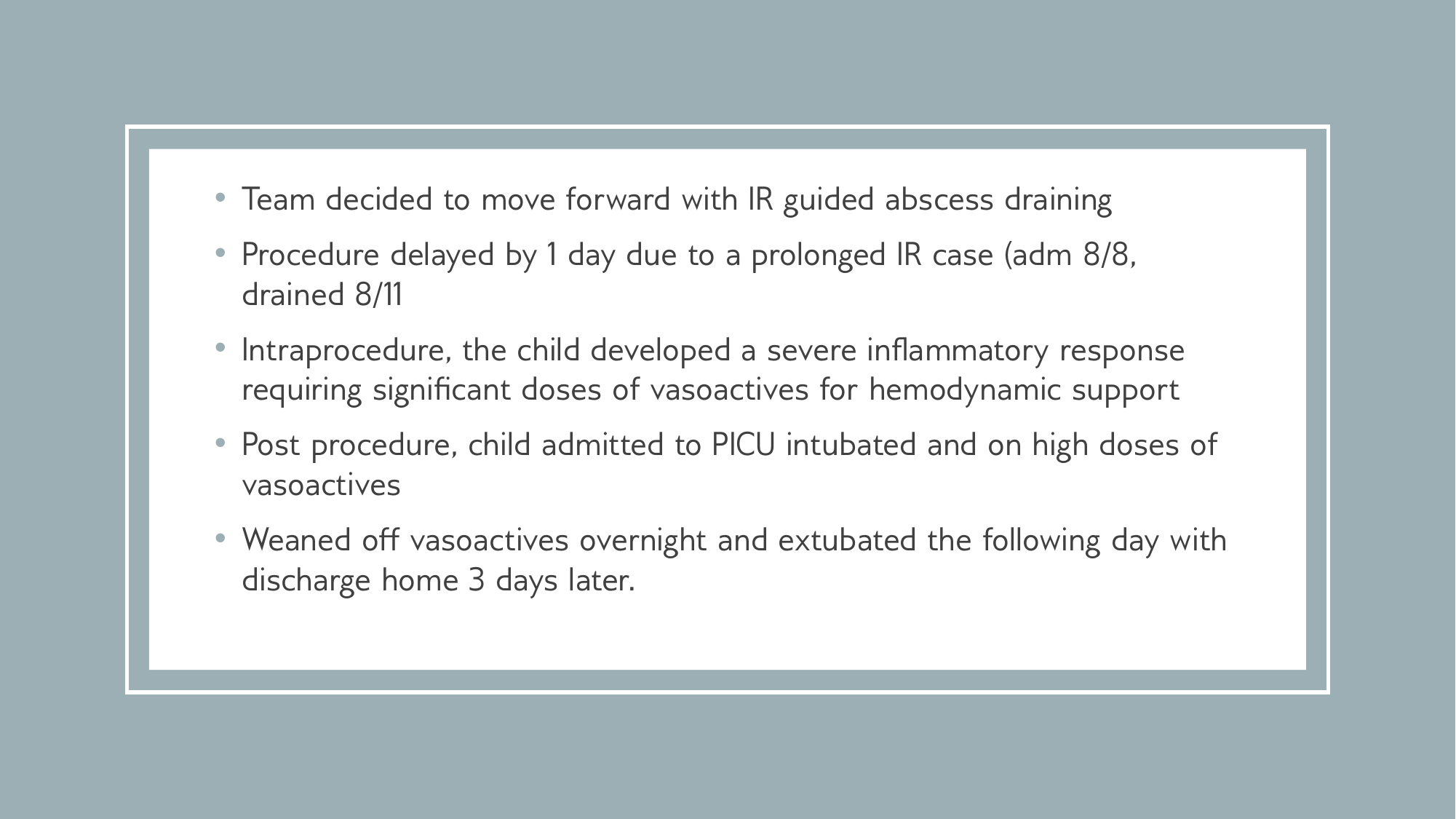

Team decided to move forward with IR guided abscess draining
Procedure delayed by 1 day due to a prolonged IR case (adm 8/8, drained 8/11
Intraprocedure, the child developed a severe inflammatory response requiring significant doses of vasoactives for hemodynamic support
Post procedure, child admitted to PICU intubated and on high doses of vasoactives
Weaned off vasoactives overnight and extubated the following day with discharge home 3 days later.